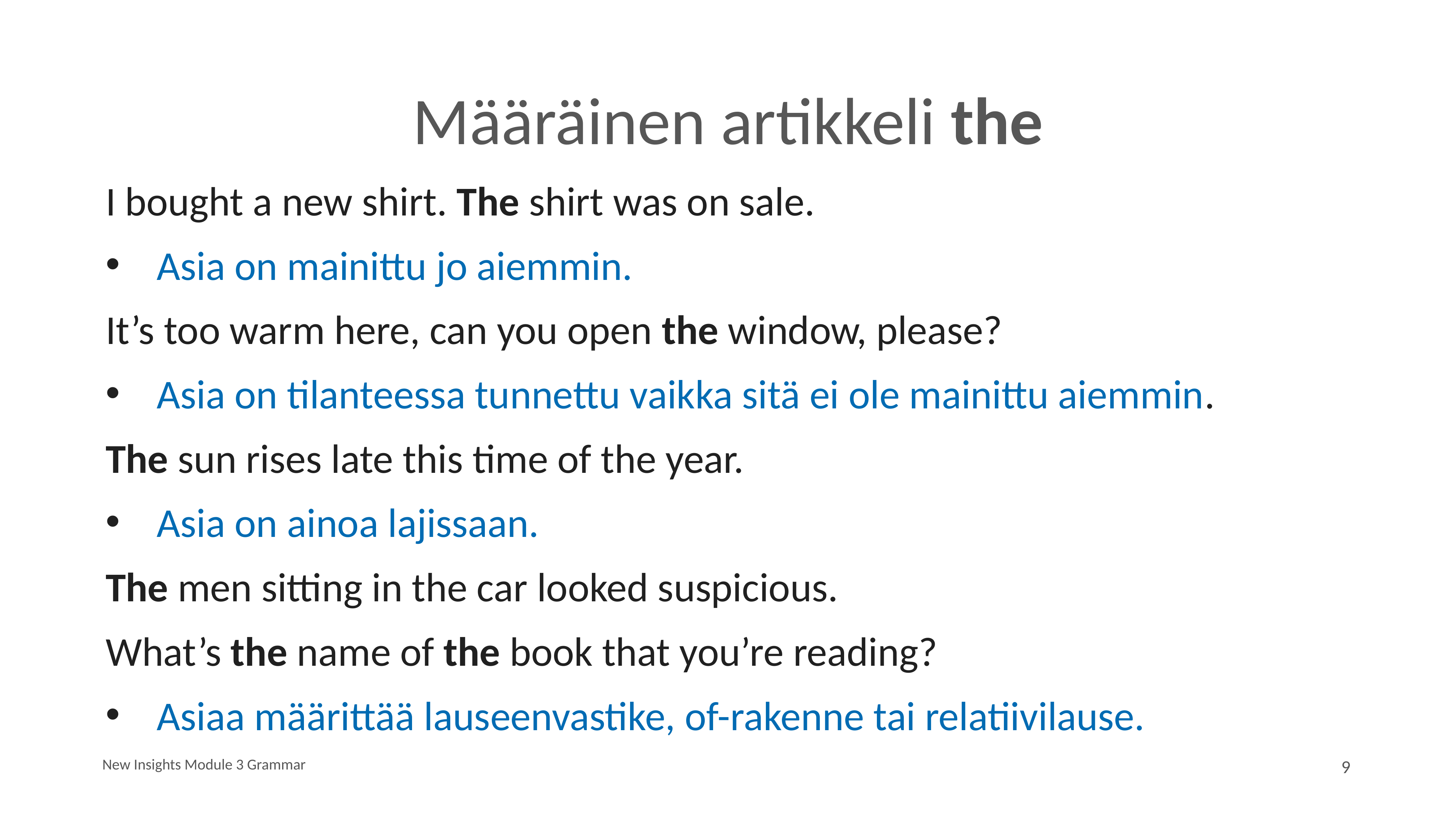

# Määräinen artikkeli the
I bought a new shirt. The shirt was on sale.
Asia on mainittu jo aiemmin.
It’s too warm here, can you open the window, please?
Asia on tilanteessa tunnettu vaikka sitä ei ole mainittu aiemmin.
The sun rises late this time of the year.
Asia on ainoa lajissaan.
The men sitting in the car looked suspicious.
What’s the name of the book that you’re reading?
Asiaa määrittää lauseenvastike, of-rakenne tai relatiivilause.
New Insights Module 3 Grammar
9